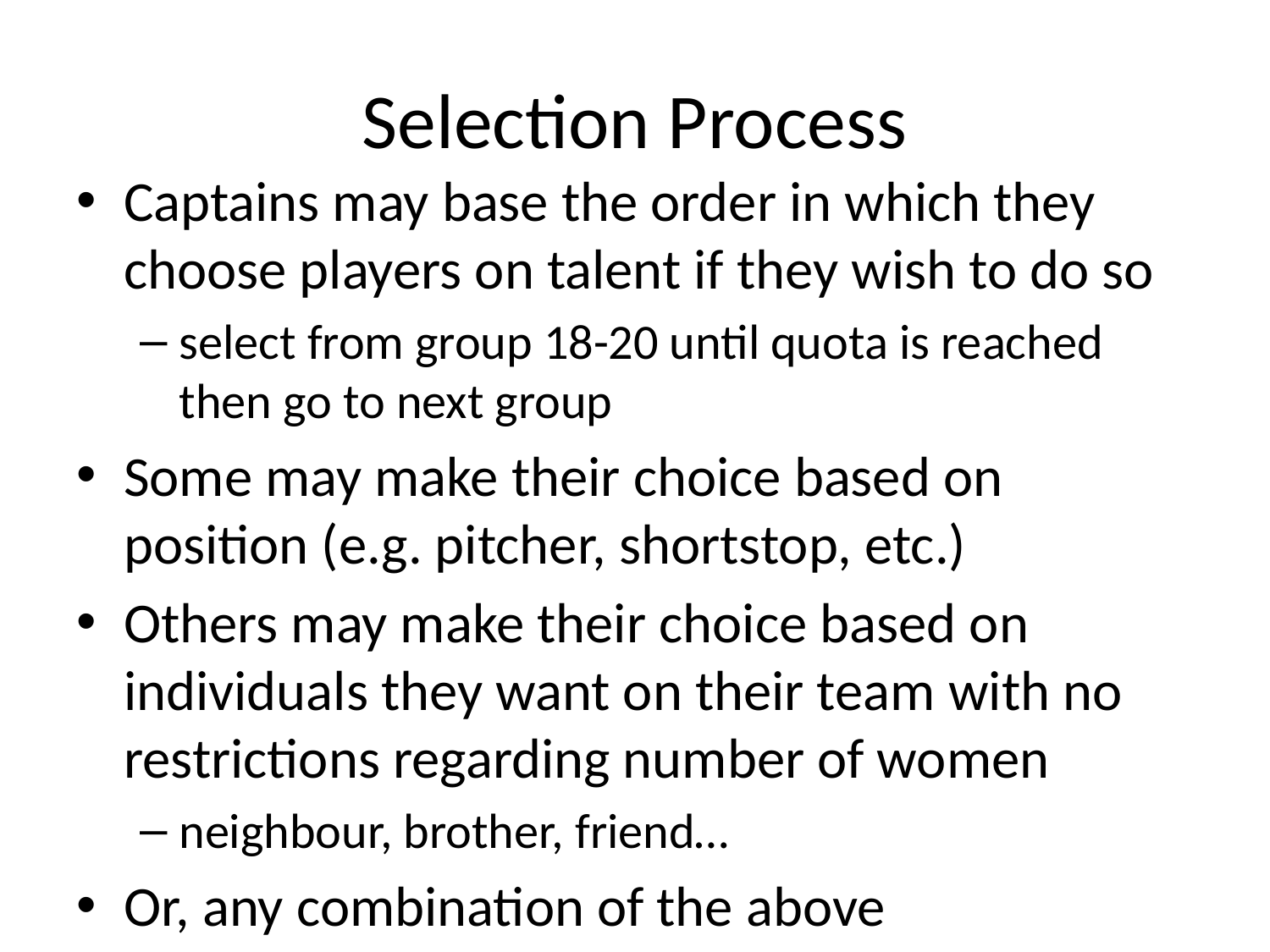

Selection Process
Captains may base the order in which they choose players on talent if they wish to do so
select from group 18-20 until quota is reached then go to next group
Some may make their choice based on position (e.g. pitcher, shortstop, etc.)
Others may make their choice based on individuals they want on their team with no restrictions regarding number of women
neighbour, brother, friend…
Or, any combination of the above